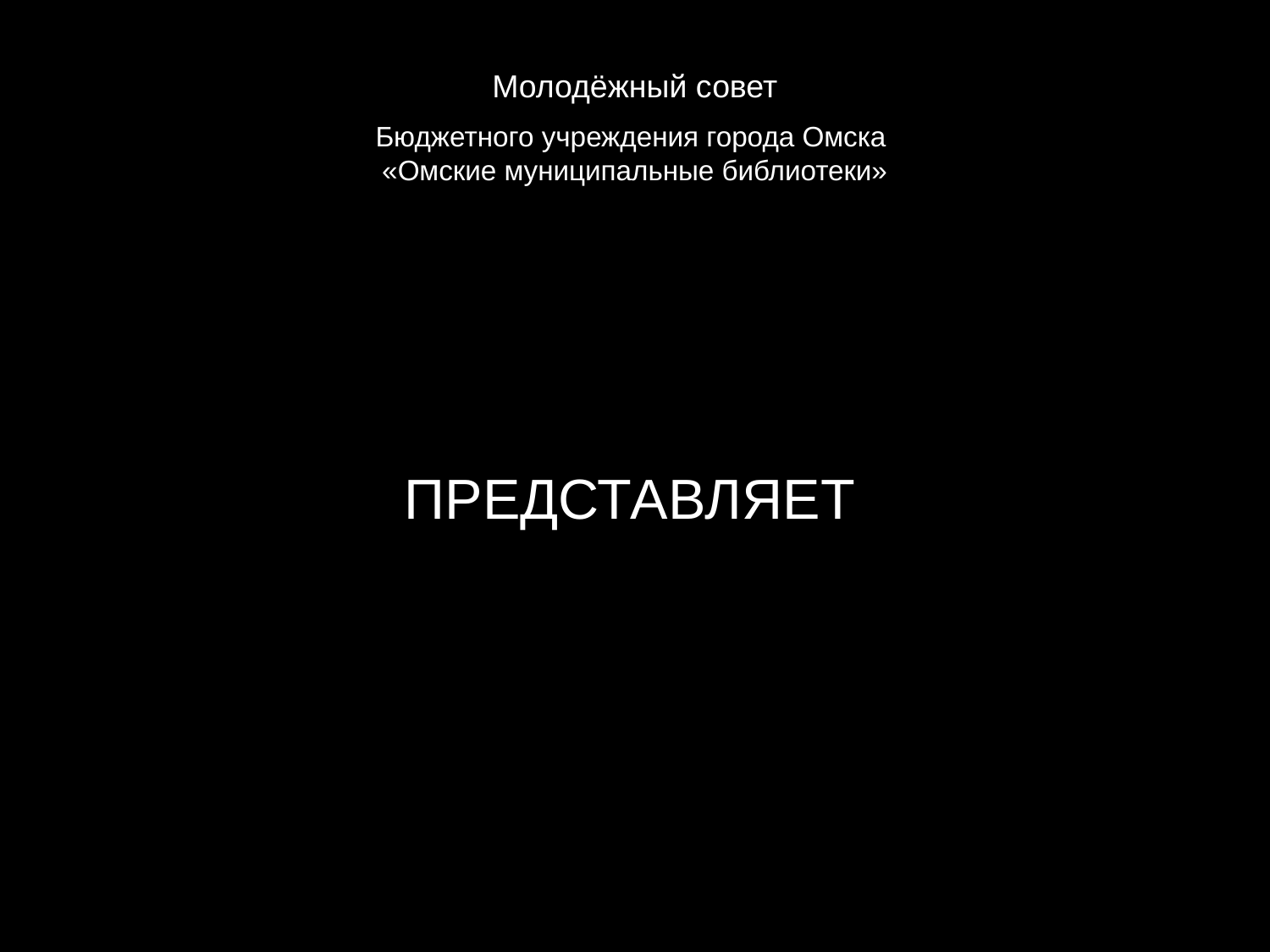

Молодёжный совет

Бюджетного учреждения города Омска
«Омские муниципальные библиотеки»
ПРЕДСТАВЛЯЕТ